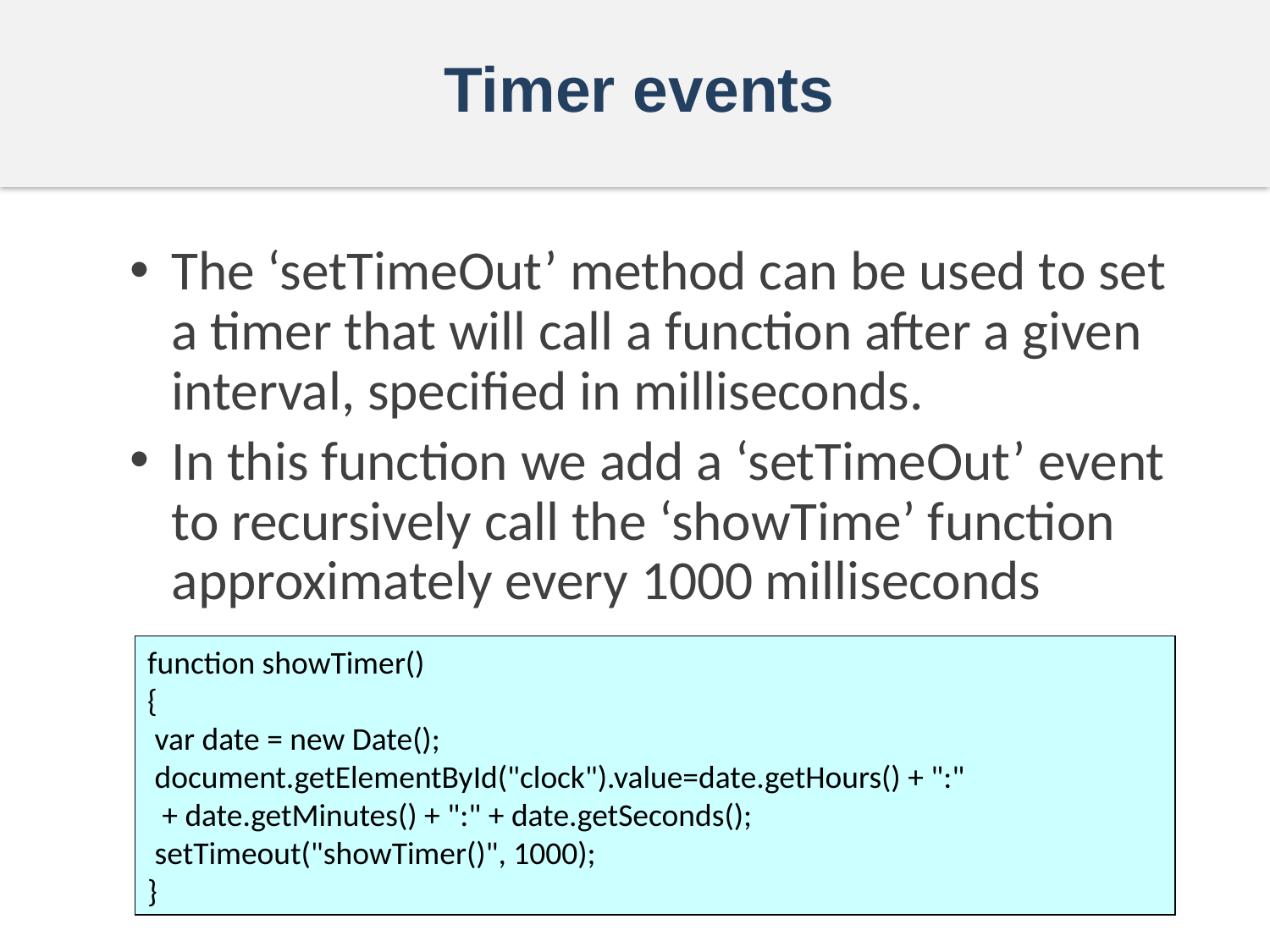

# Timer events
The ‘setTimeOut’ method can be used to set a timer that will call a function after a given interval, specified in milliseconds.
In this function we add a ‘setTimeOut’ event to recursively call the ‘showTime’ function approximately every 1000 milliseconds
function showTimer()
{
 var date = new Date();
 document.getElementById("clock").value=date.getHours() + ":"
  + date.getMinutes() + ":" + date.getSeconds();
 setTimeout("showTimer()", 1000);
}